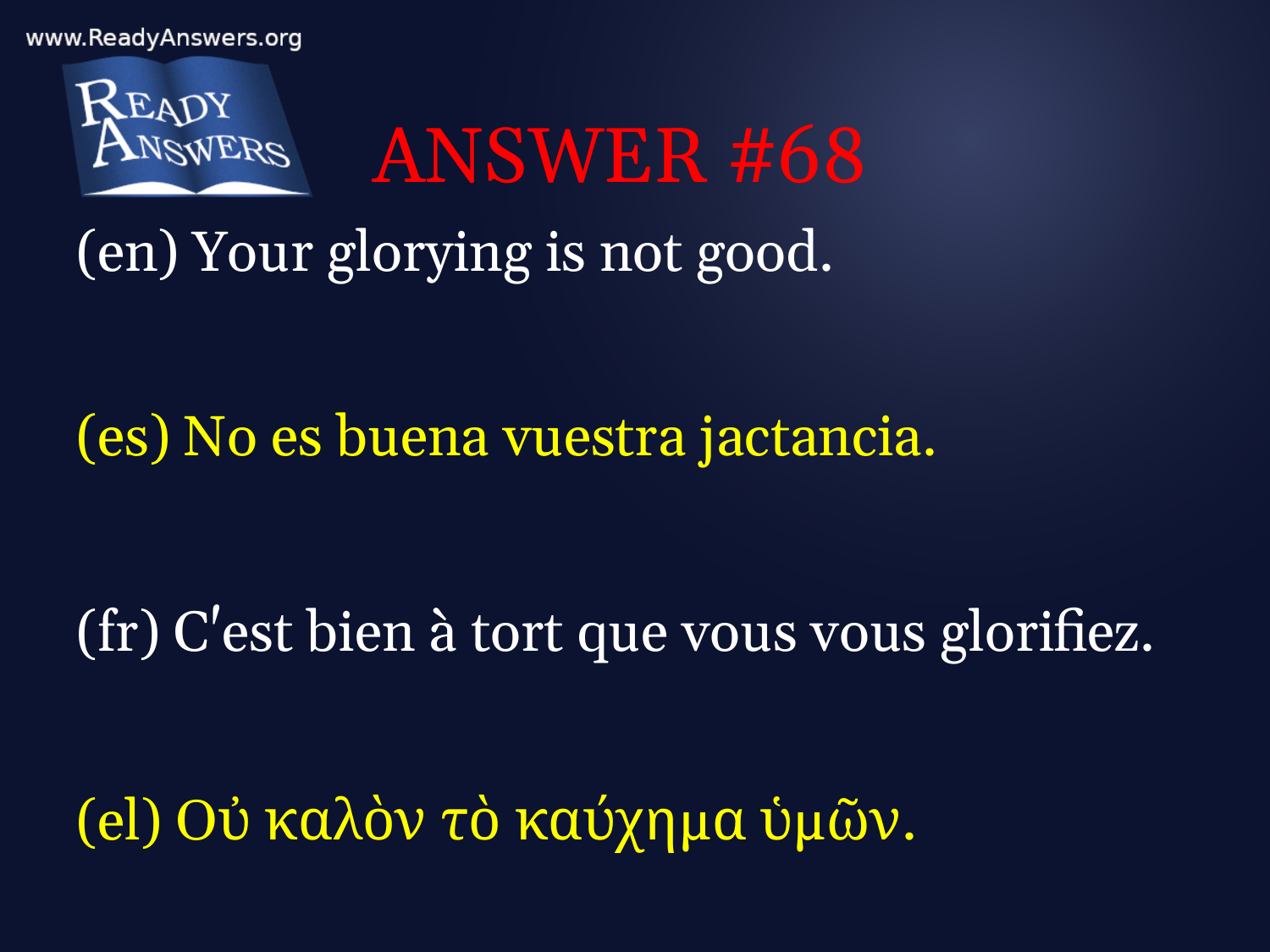

# ANSWER #68
(en) Your glorying is not good.
(es) No es buena vuestra jactancia.
(fr) C'est bien à tort que vous vous glorifiez.
(el) Οὐ καλὸν τὸ καύχημα ὑμῶν.